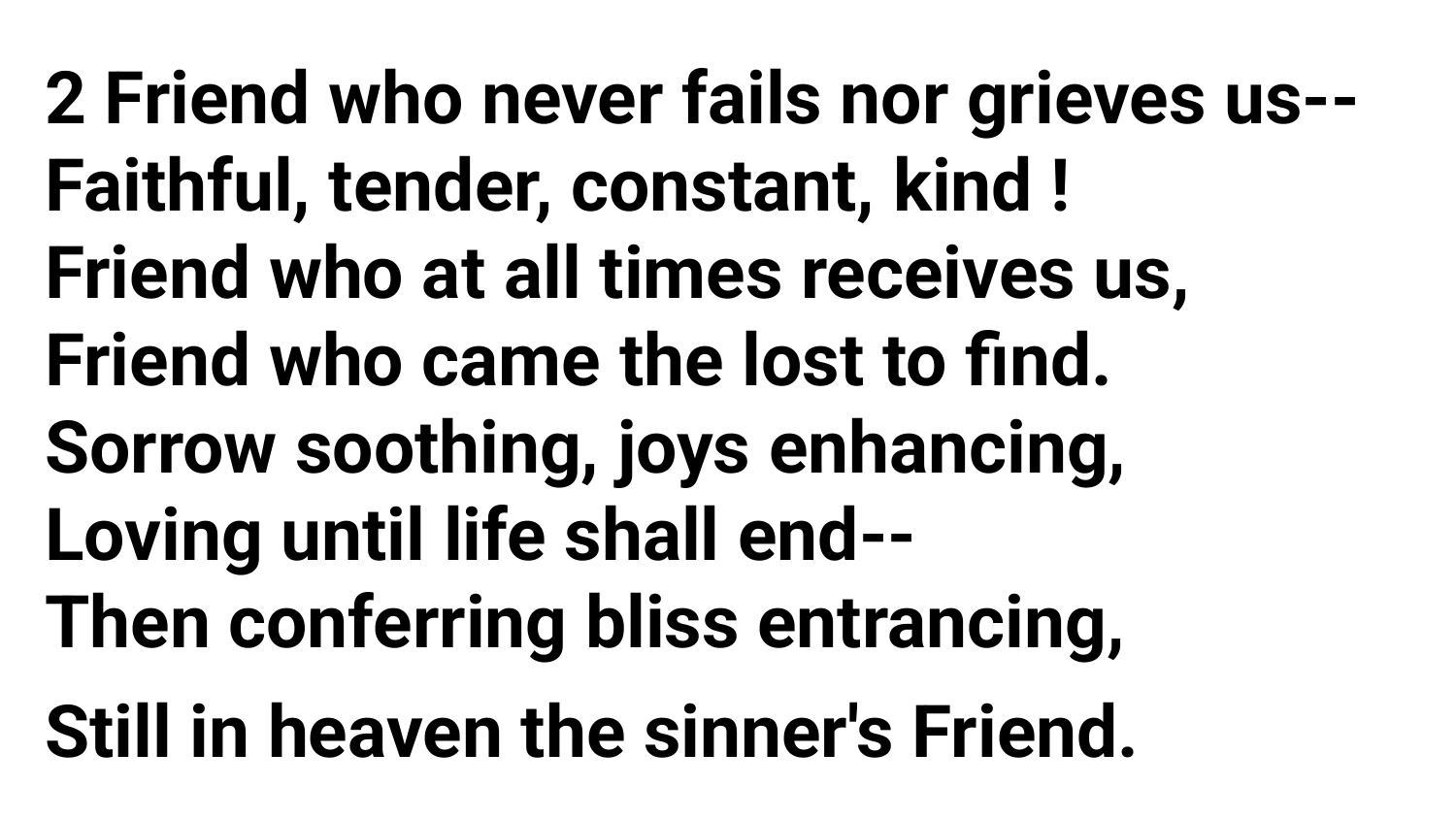

2 Friend who never fails nor grieves us--
Faithful, tender, constant, kind !
Friend who at all times receives us,
Friend who came the lost to find.
Sorrow soothing, joys enhancing,
Loving until life shall end--
Then conferring bliss entrancing,
Still in heaven the sinner's Friend.